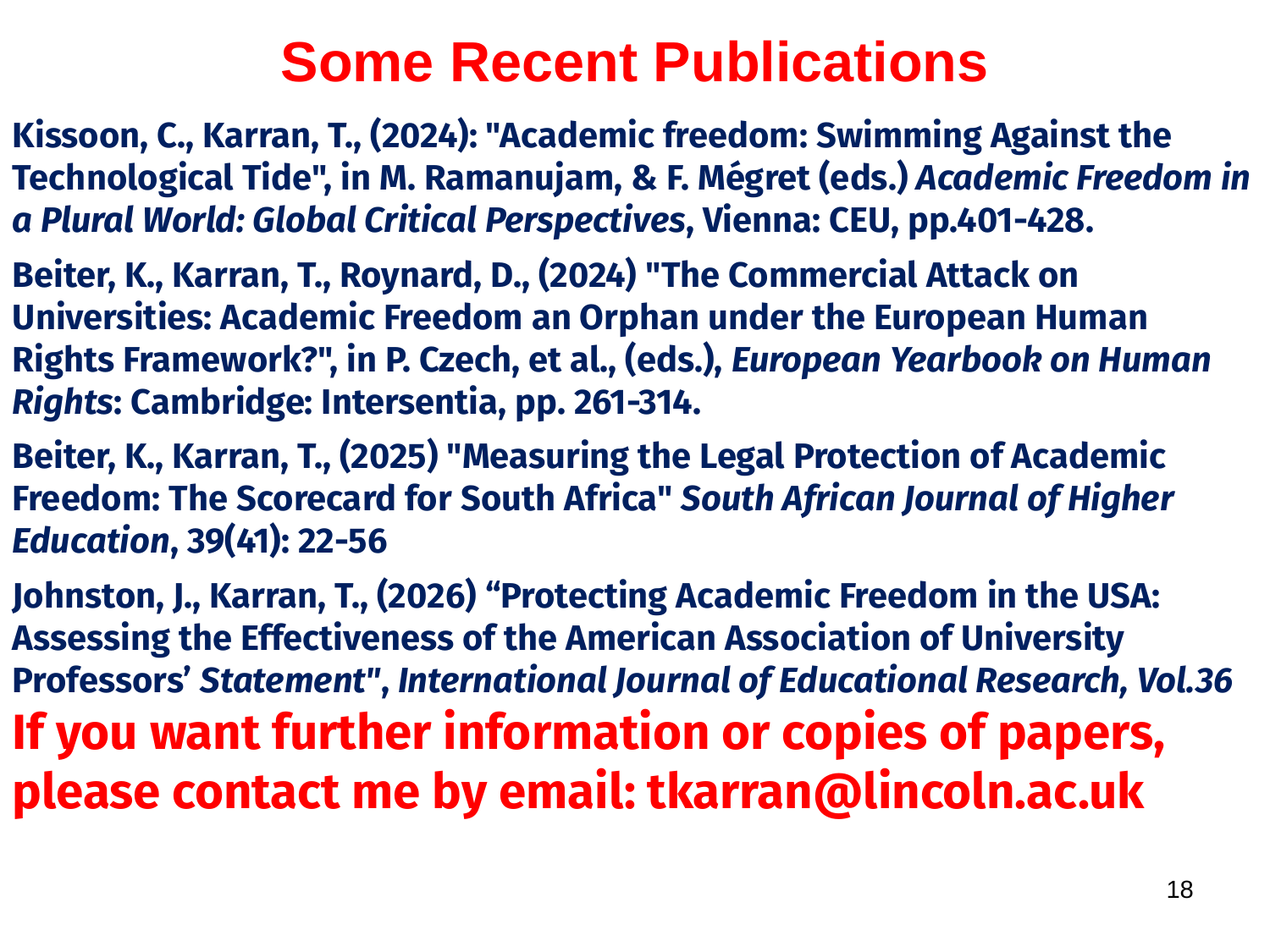

Some Recent Publications
Kissoon, C., Karran, T., (2024): "Academic freedom: Swimming Against the Technological Tide", in M. Ramanujam, & F. Mégret (eds.) Academic Freedom in a Plural World: Global Critical Perspectives, Vienna: CEU, pp.401-428.
Beiter, K., Karran, T., Roynard, D., (2024) "The Commercial Attack on Universities: Academic Freedom an Orphan under the European Human Rights Framework?", in P. Czech, et al., (eds.), European Yearbook on Human Rights: Cambridge: Intersentia, pp. 261-314.
Beiter, K., Karran, T., (2025) "Measuring the Legal Protection of Academic Freedom: The Scorecard for South Africa" South African Journal of Higher Education, 39(41): 22-56
Johnston, J., Karran, T., (2026) “Protecting Academic Freedom in the USA: Assessing the Effectiveness of the American Association of University Professors’ Statement", International Journal of Educational Research, Vol.36
If you want further information or copies of papers, please contact me by email: tkarran@lincoln.ac.uk
18